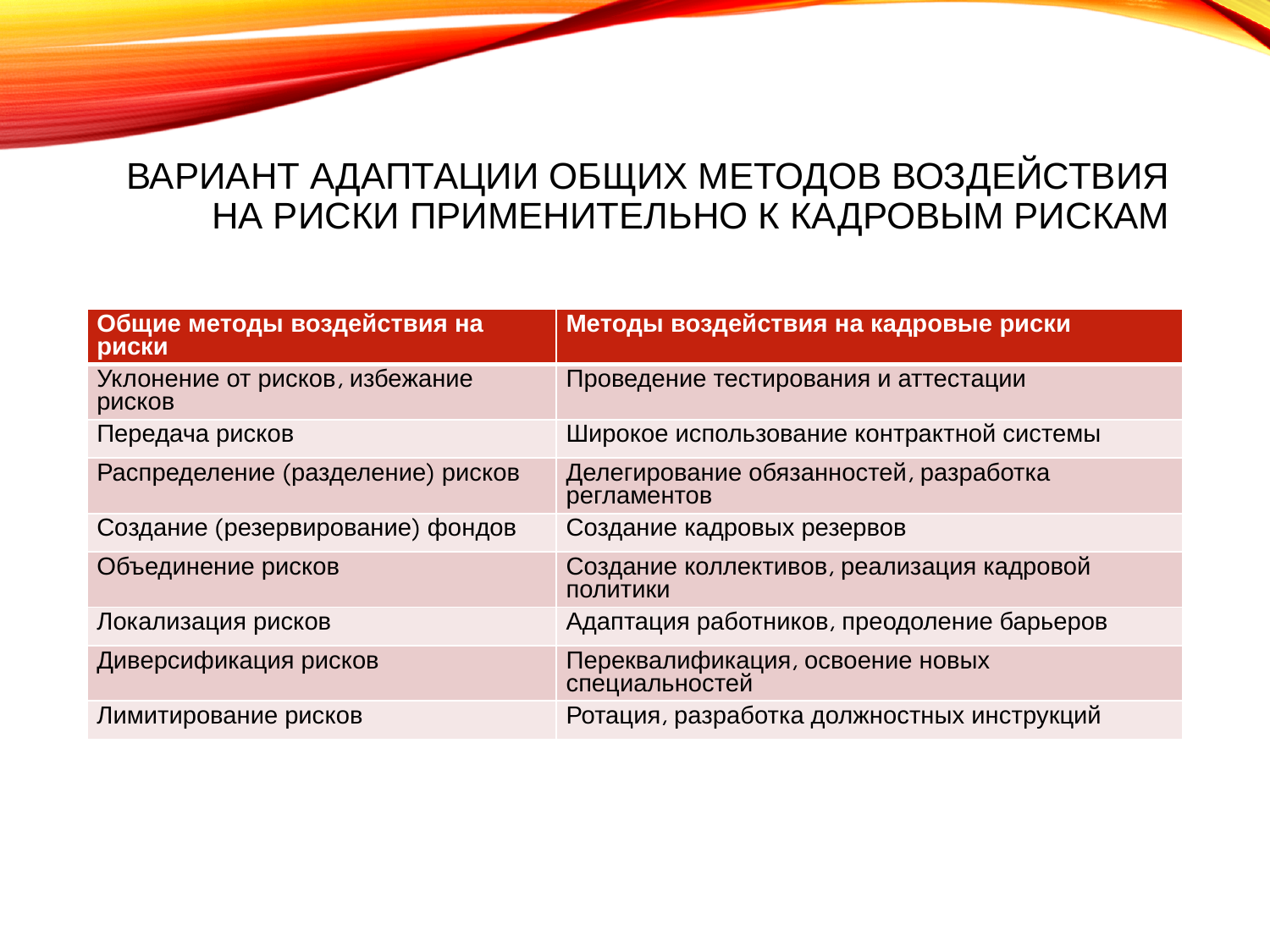

# Вариант адаптации общих методов воздействия на риски применительно к кадровым рискам
| Общие методы воздействия на риски | Методы воздействия на кадровые риски |
| --- | --- |
| Уклонение от рисков, избежание рисков | Проведение тестирования и аттестации |
| Передача рисков | Широкое использование контрактной системы |
| Распределение (разделение) рисков | Делегирование обязанностей, разработка регламентов |
| Создание (резервирование) фондов | Создание кадровых резервов |
| Объединение рисков | Создание коллективов, реализация кадровой политики |
| Локализация рисков | Адаптация работников, преодоление барьеров |
| Диверсификация рисков | Переквалификация, освоение новых специальностей |
| Лимитирование рисков | Ротация, разработка должностных инструкций |